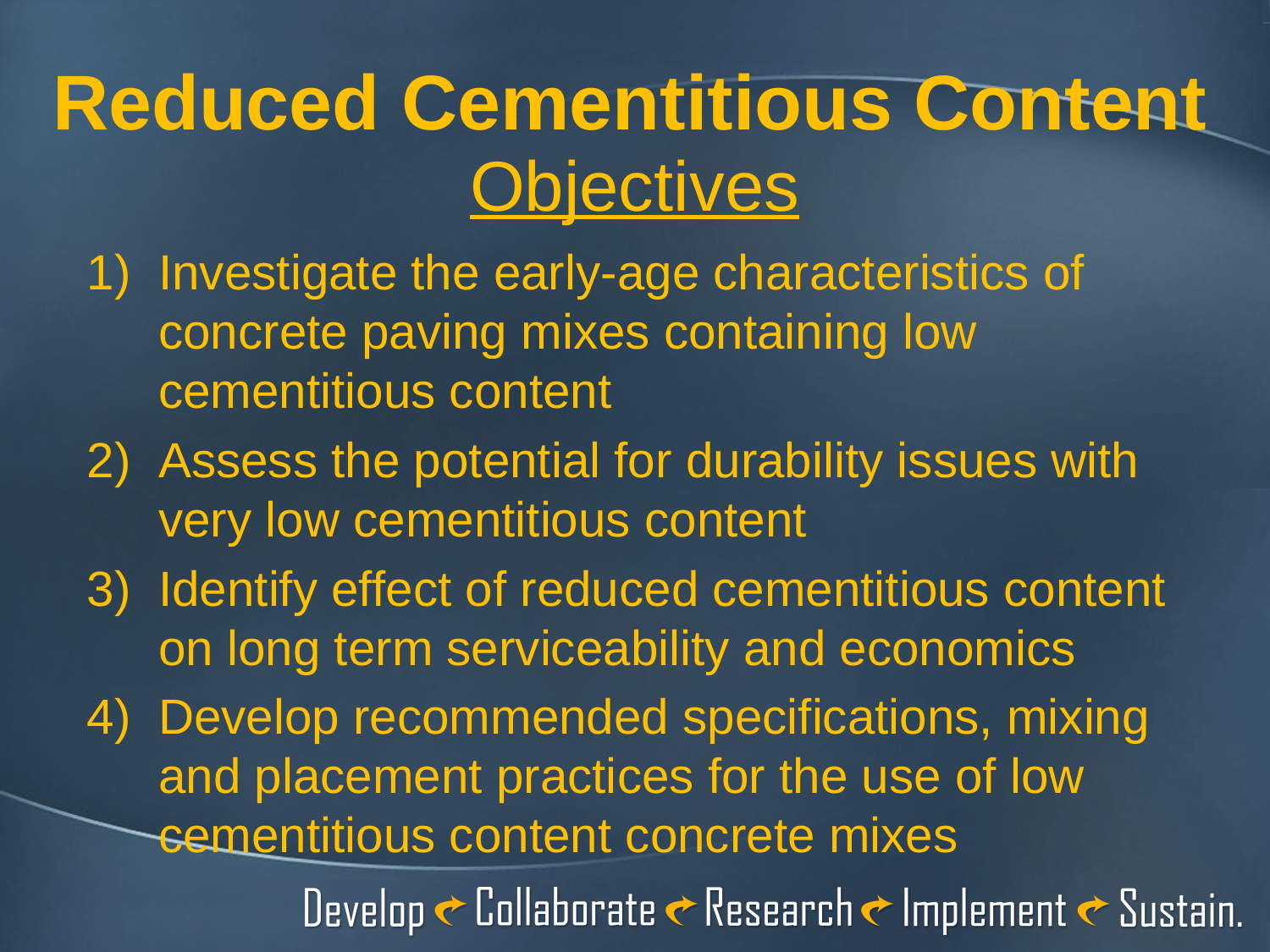

# Reduced Cementitious Content
Objectives
Investigate the early-age characteristics of concrete paving mixes containing low cementitious content
Assess the potential for durability issues with very low cementitious content
Identify effect of reduced cementitious content on long term serviceability and economics
Develop recommended specifications, mixing and placement practices for the use of low cementitious content concrete mixes